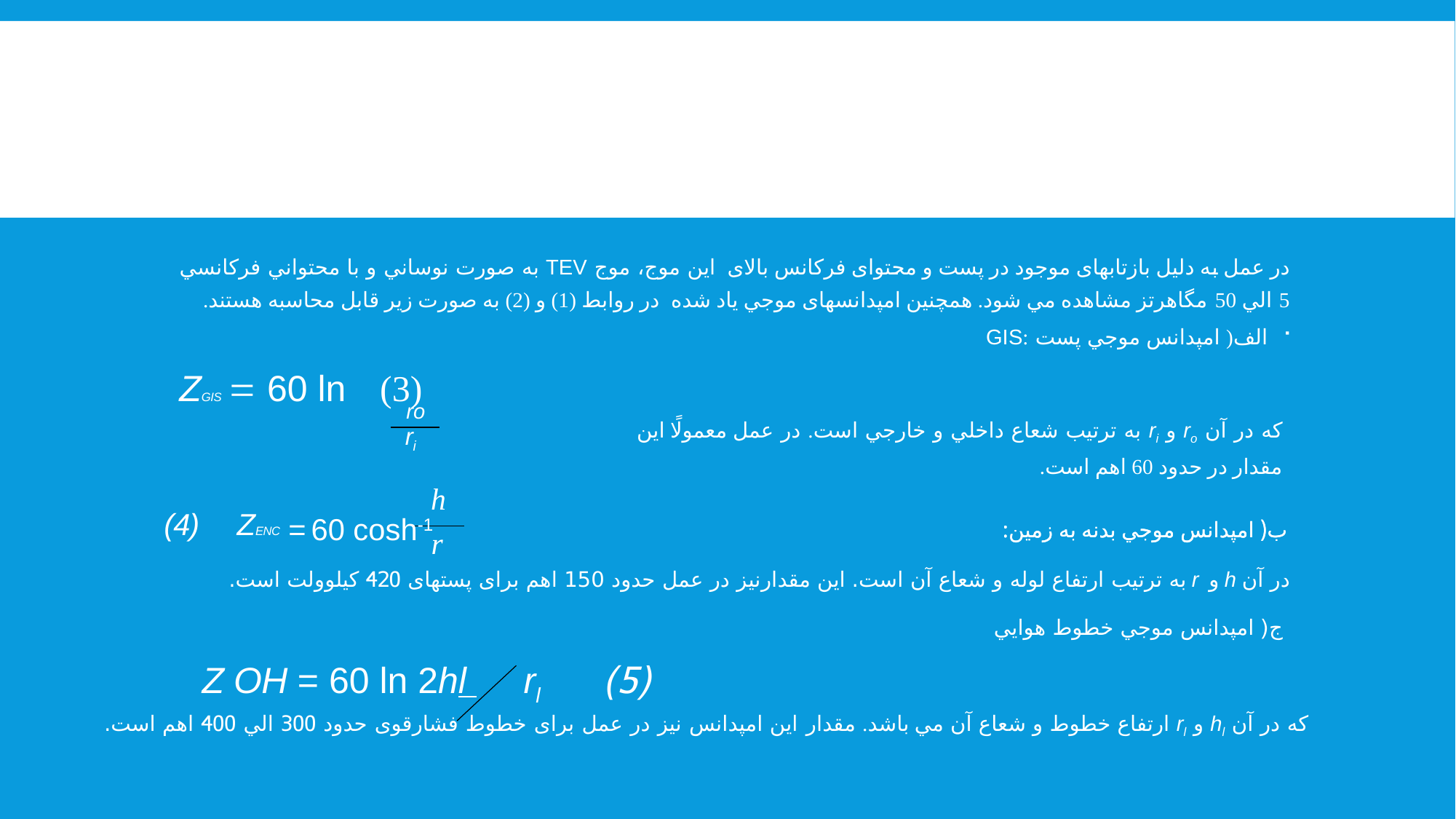

i
در عمل به دلیل بازتابهای موجود در پست و محتوای فرکانس بالای اين موج، موج TEV به صورت نوساني و با محتواني فرکانسي 5 الي 50 مگاهرتز مشاهده مي شود. همچنین امپدانسهای موجي ياد شده در روابط (1) و (2) به صورت زير قابل محاسبه هستند.
الف( امپدانس موجي پست :GIS
 (3)    ZGIS  = 60 ln
ro
که در آن ro و ri به ترتیب شعاع داخلي و خارجي است. در عمل معمولًا اين مقدار در حدود 60 اهم است.
 ri

h
(4)     ZENC
= 60 cosh-1
ب( امپدانس موجي بدنه به زمین:
ب( امپدانس موجي بدنه به زمین:
r

در آن h و r به ترتیب ارتفاع لوله و شعاع آن است. اين مقدارنیز در عمل حدود 150 اهم برای پستهای 420 کیلوولت است.

 ج( امپدانس موجي خطوط هوايي
(5)      Z OH = 60 ln 2hl     rl

که در آن hl و rl ارتفاع خطوط و شعاع آن مي باشد. مقدار اين امپدانس نیز در عمل برای خطوط فشارقوی حدود 300 الي 400 اهم است.